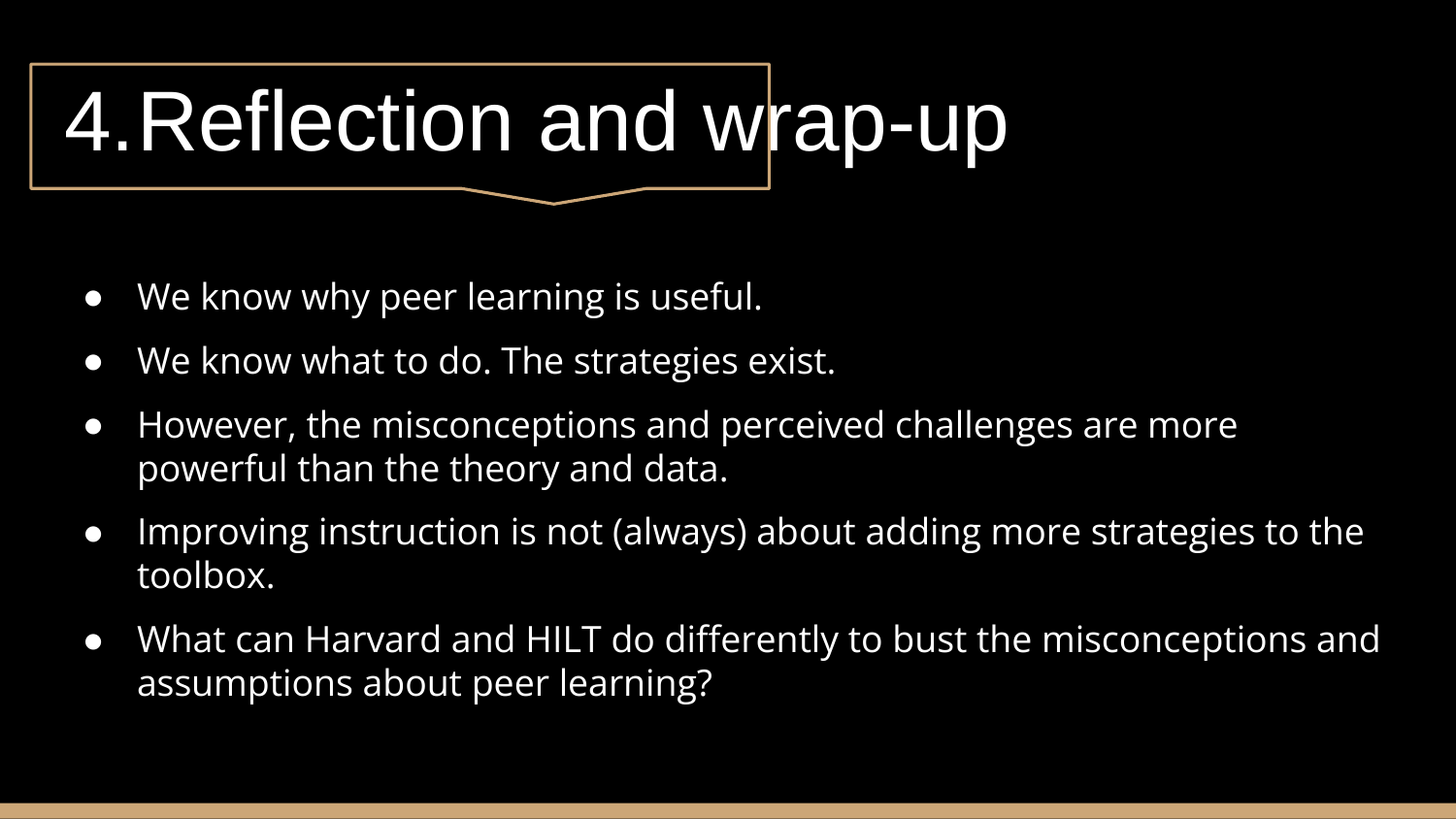

# Reflection and wrap-up

We know why peer learning is useful.
We know what to do. The strategies exist.
However, the misconceptions and perceived challenges are more powerful than the theory and data.
Improving instruction is not (always) about adding more strategies to the toolbox.
What can Harvard and HILT do differently to bust the misconceptions and assumptions about peer learning?